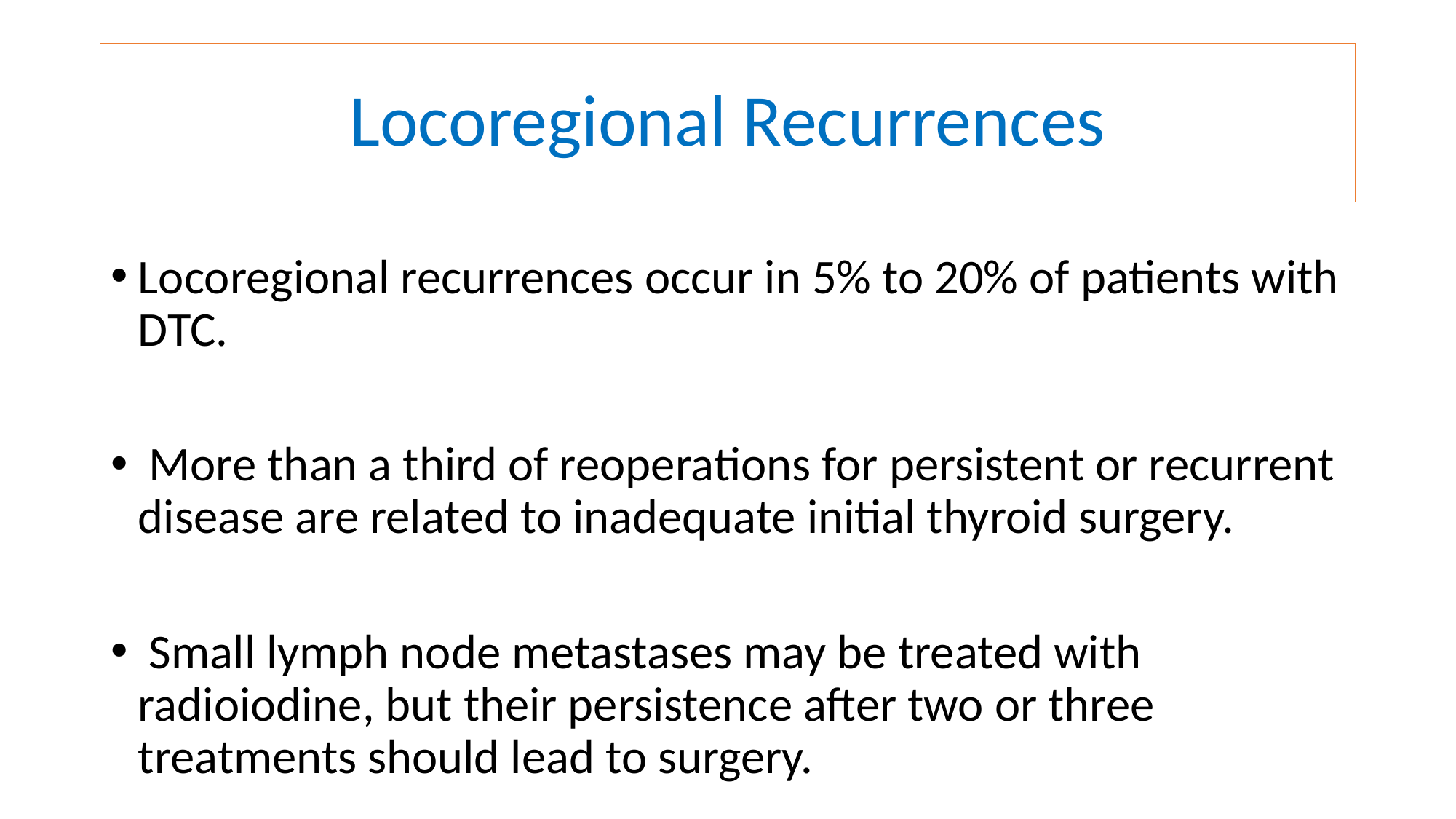

# Locoregional Recurrences
Locoregional recurrences occur in 5% to 20% of patients with DTC.

 More than a third of reoperations for persistent or recurrent disease are related to inadequate initial thyroid surgery.

 Small lymph node metastases may be treated with radioiodine, but their persistence after two or three treatments should lead to surgery.